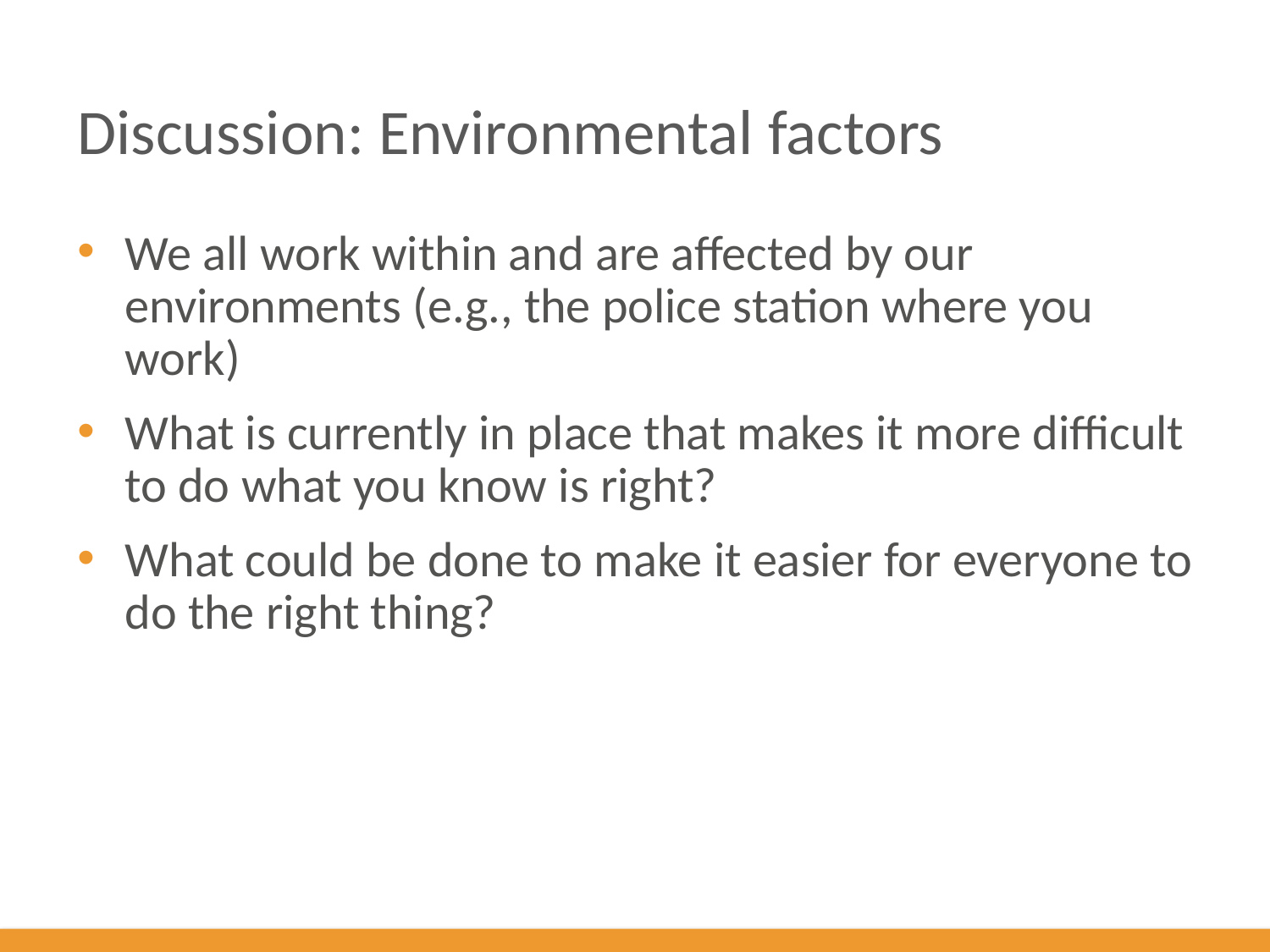

# Discussion: Environmental factors
We all work within and are affected by our environments (e.g., the police station where you work)
What is currently in place that makes it more difficult to do what you know is right?
What could be done to make it easier for everyone to do the right thing?